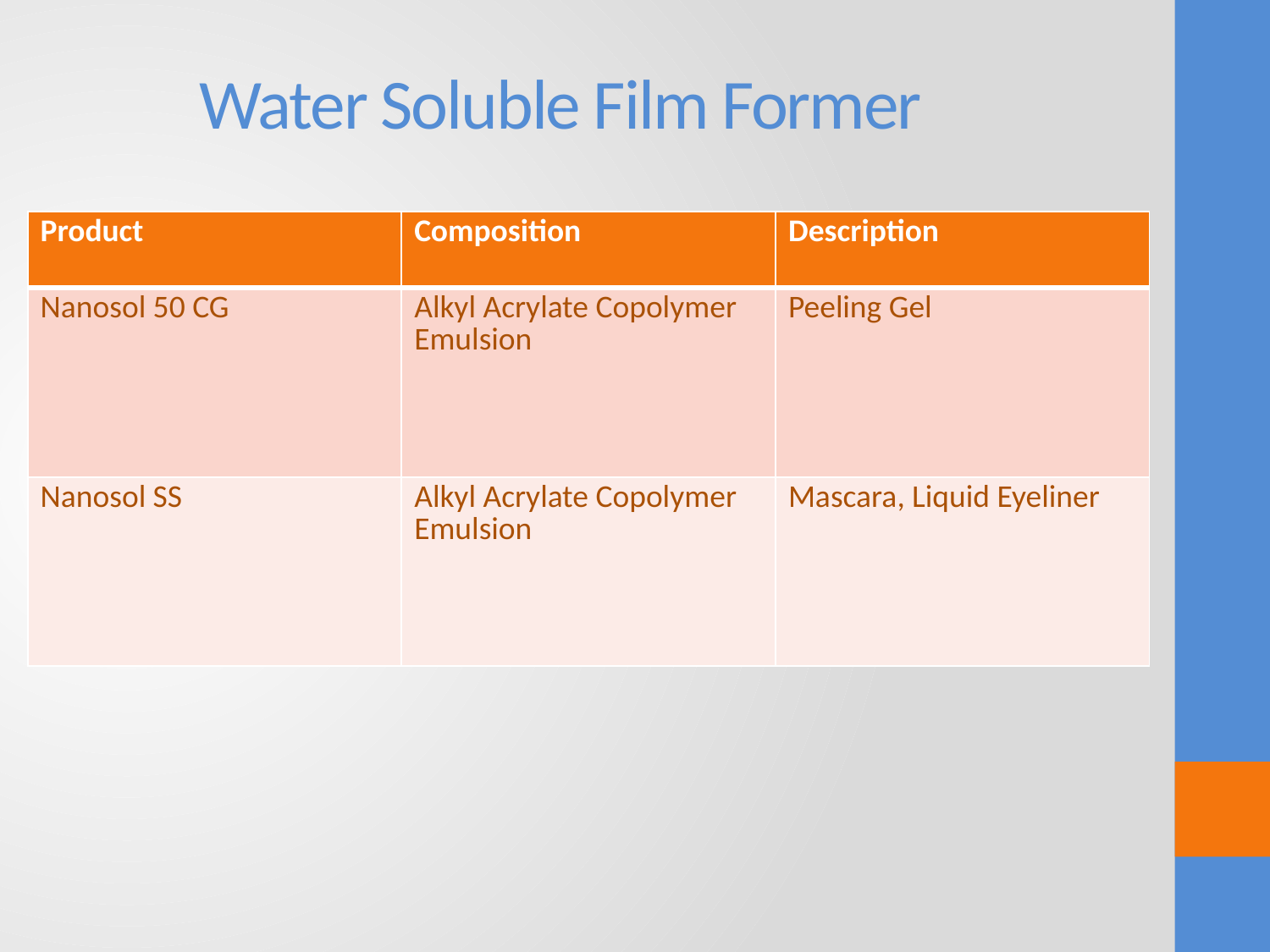

Water Soluble Film Former
| Product | Composition | Description |
| --- | --- | --- |
| Nanosol 50 CG | Alkyl Acrylate Copolymer Emulsion | Peeling Gel |
| Nanosol SS | Alkyl Acrylate Copolymer Emulsion | Mascara, Liquid Eyeliner |